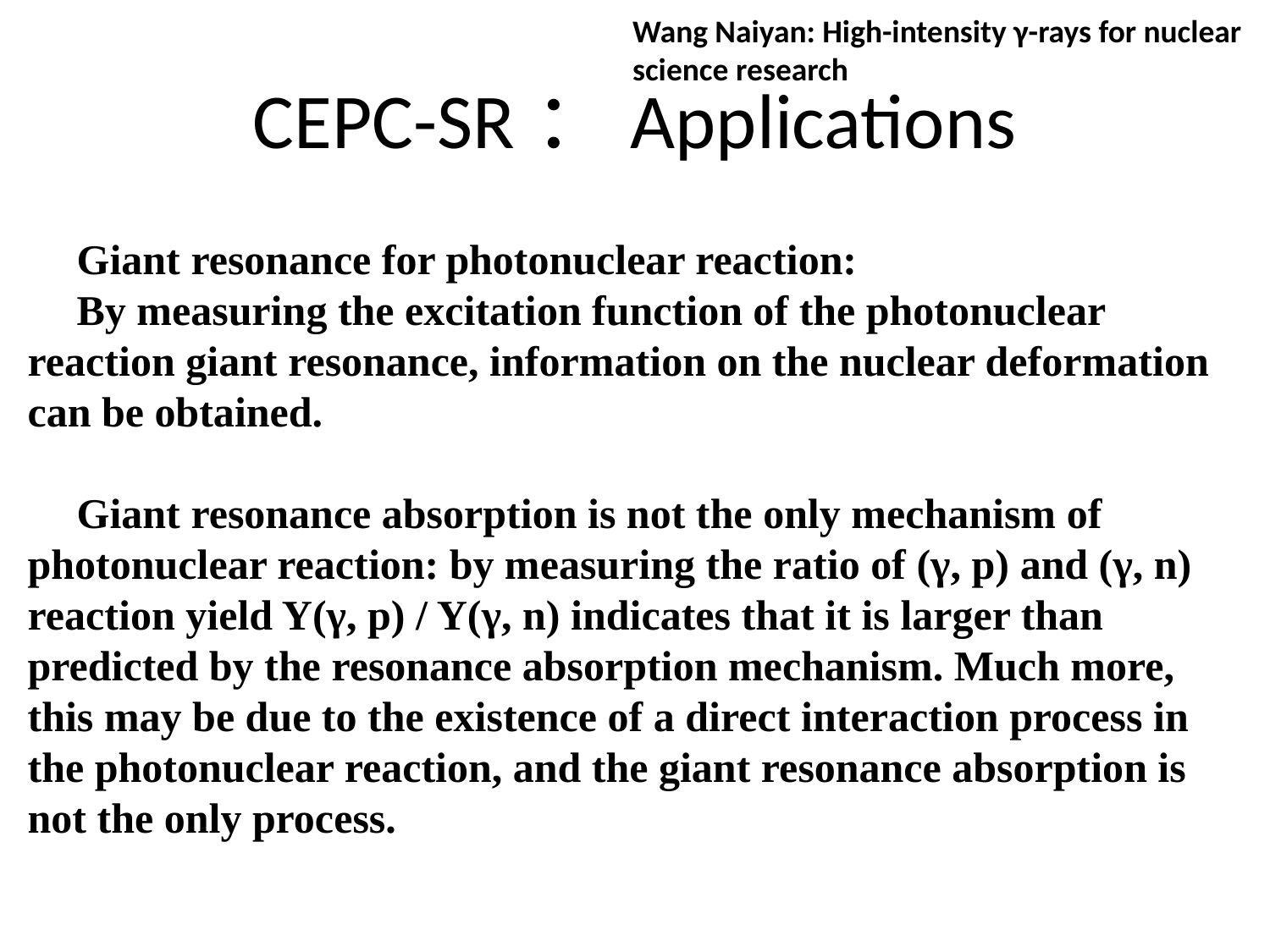

Wang Naiyan: High-intensity γ-rays for nuclear science research

# CEPC-SR：Applications
Giant resonance for photonuclear reaction:
By measuring the excitation function of the photonuclear reaction giant resonance, information on the nuclear deformation can be obtained.

Giant resonance absorption is not the only mechanism of photonuclear reaction: by measuring the ratio of (γ, p) and (γ, n) reaction yield Y(γ, p) / Y(γ, n) indicates that it is larger than predicted by the resonance absorption mechanism. Much more, this may be due to the existence of a direct interaction process in the photonuclear reaction, and the giant resonance absorption is not the only process.